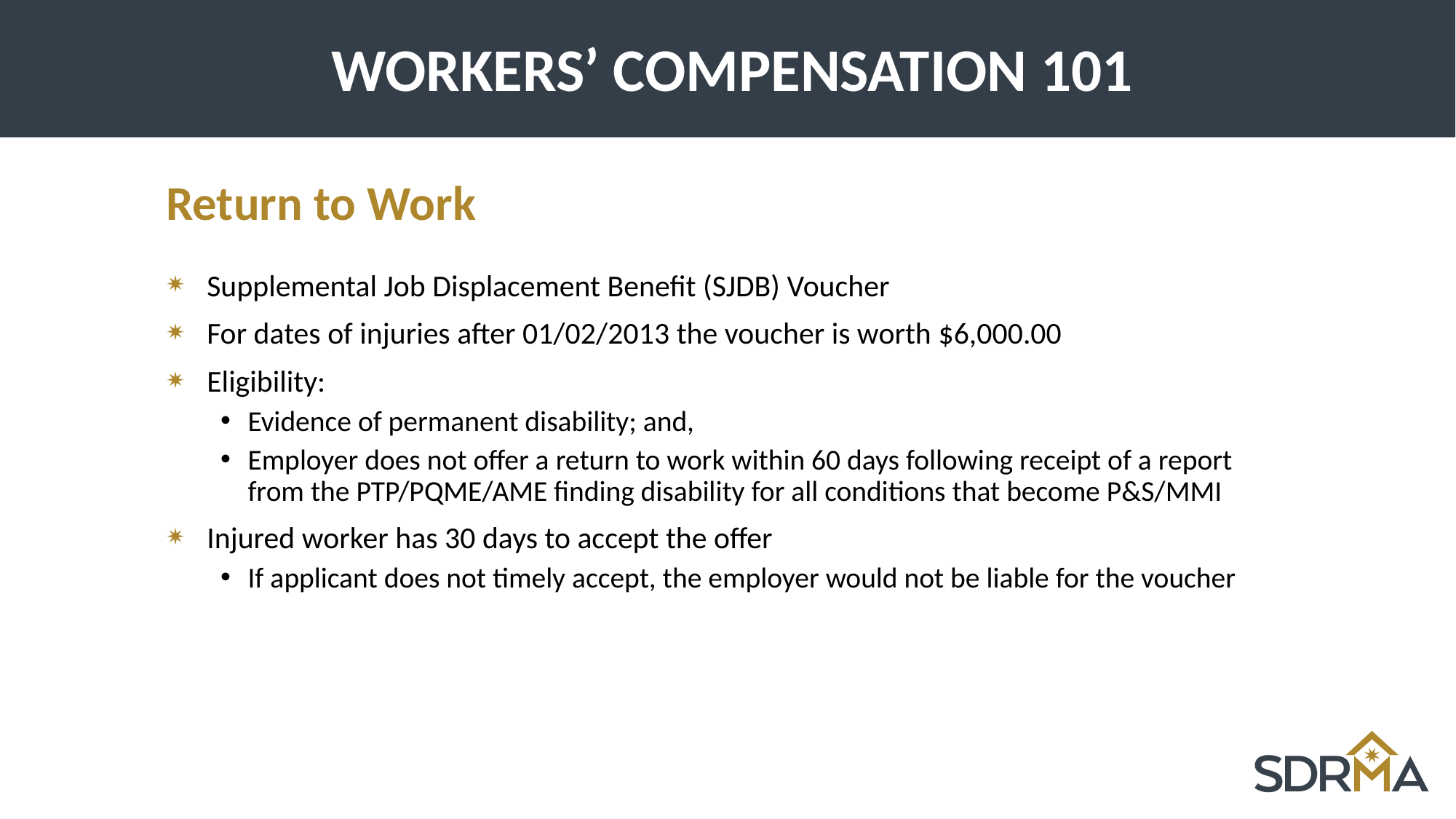

# WORKERS’ COMPENSATION 101
Return to Work
Supplemental Job Displacement Benefit (SJDB) Voucher
For dates of injuries after 01/02/2013 the voucher is worth $6,000.00
Eligibility:
Evidence of permanent disability; and,
Employer does not offer a return to work within 60 days following receipt of a report from the PTP/PQME/AME finding disability for all conditions that become P&S/MMI
Injured worker has 30 days to accept the offer
If applicant does not timely accept, the employer would not be liable for the voucher